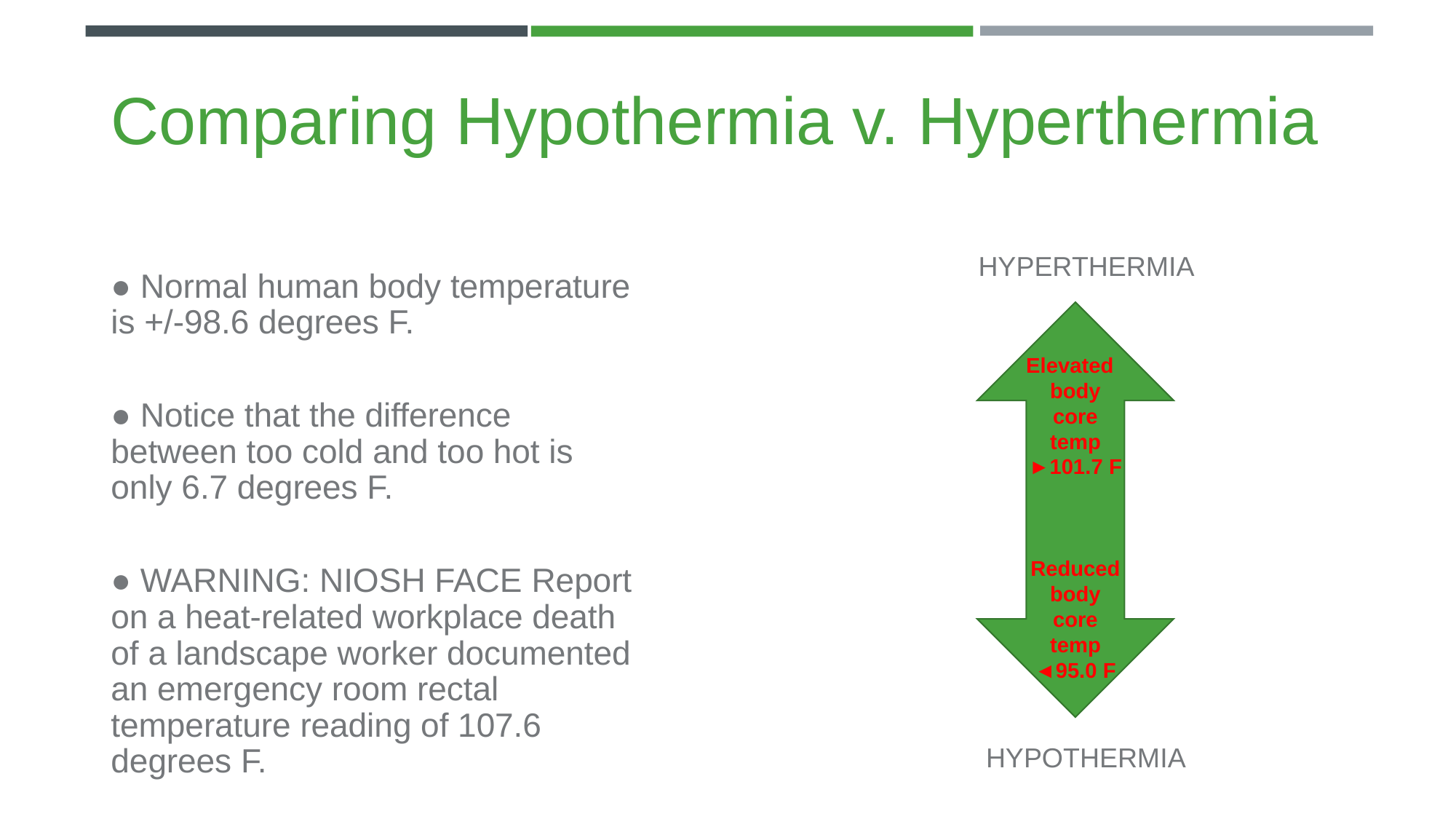

# Comparing Hypothermia v. Hyperthermia

● Normal human body temperature is +/-98.6 degrees F.

● Notice that the difference between too cold and too hot is only 6.7 degrees F.

● WARNING: NIOSH FACE Report on a heat-related workplace death of a landscape worker documented an emergency room rectal temperature reading of 107.6 degrees F.
    HYPERTHERMIA

     HYPOTHERMIA

Elevated
body
core
temp
►101.7 F

Reduced
body
core
temp
◄95.0 F